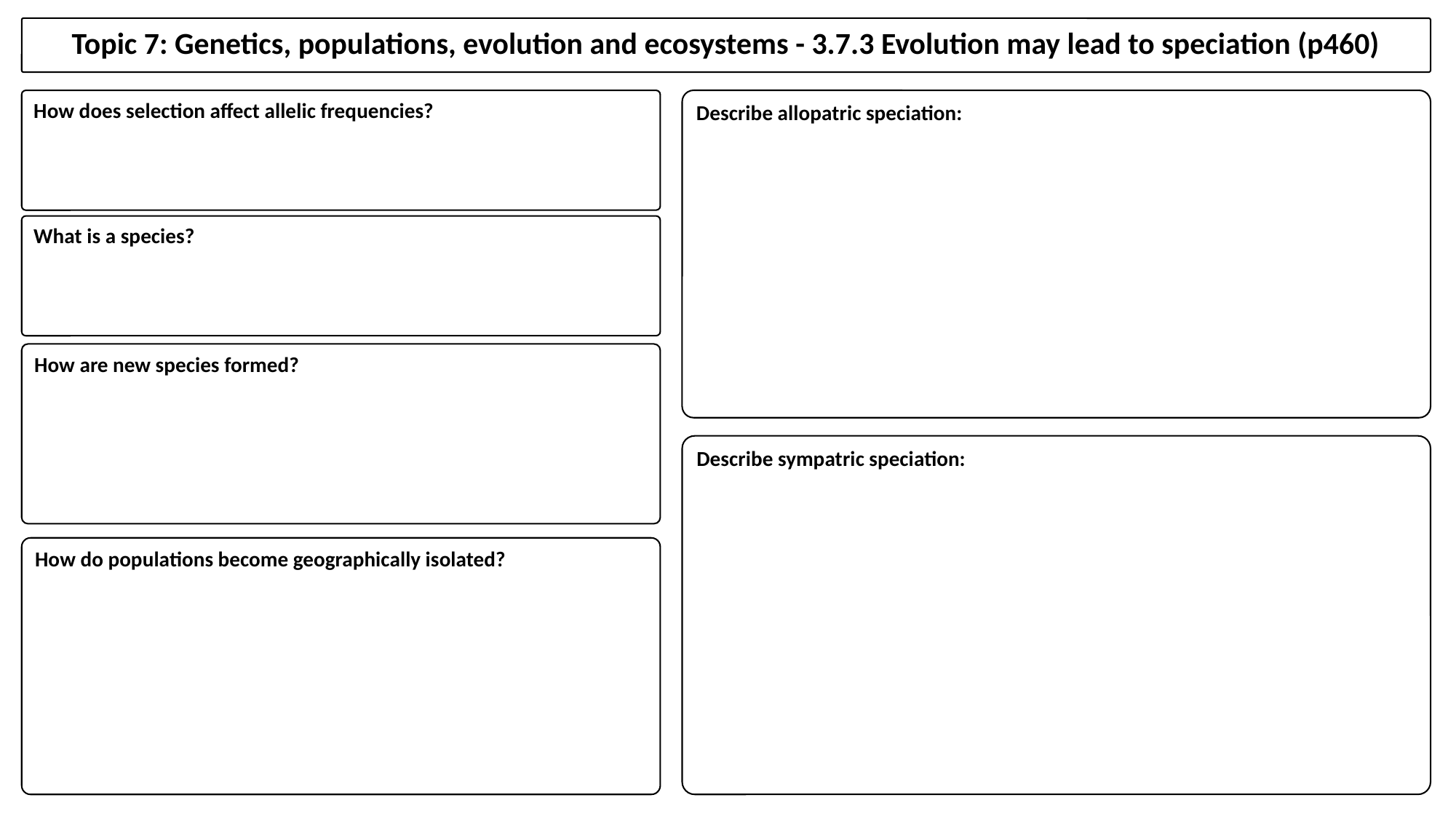

Topic 7: Genetics, populations, evolution and ecosystems - 3.7.3 Evolution may lead to speciation (p460)

How does selection affect allelic frequencies?
Describe allopatric speciation:
What is a species?
How are new species formed?
Describe sympatric speciation:
How do populations become geographically isolated?